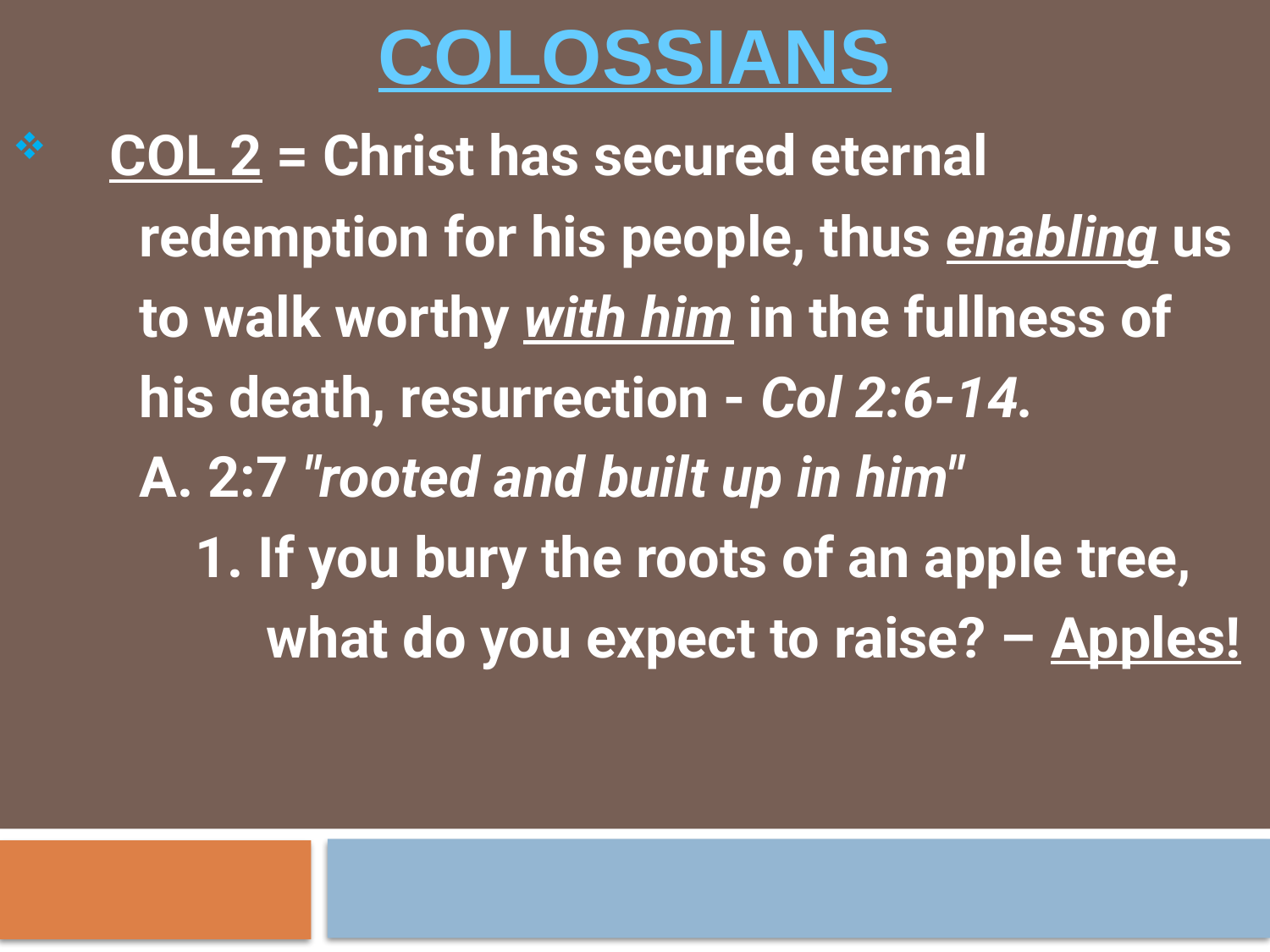

# COLOSSIANS
 COL 2 = Christ has secured eternal
	redemption for his people, thus enabling us
	to walk worthy with him in the fullness of
	his death, resurrection - Col 2:6-14.
	A. 2:7 "rooted and built up in him"
	    1. If you bury the roots of an apple tree,
		what do you expect to raise? – Apples!